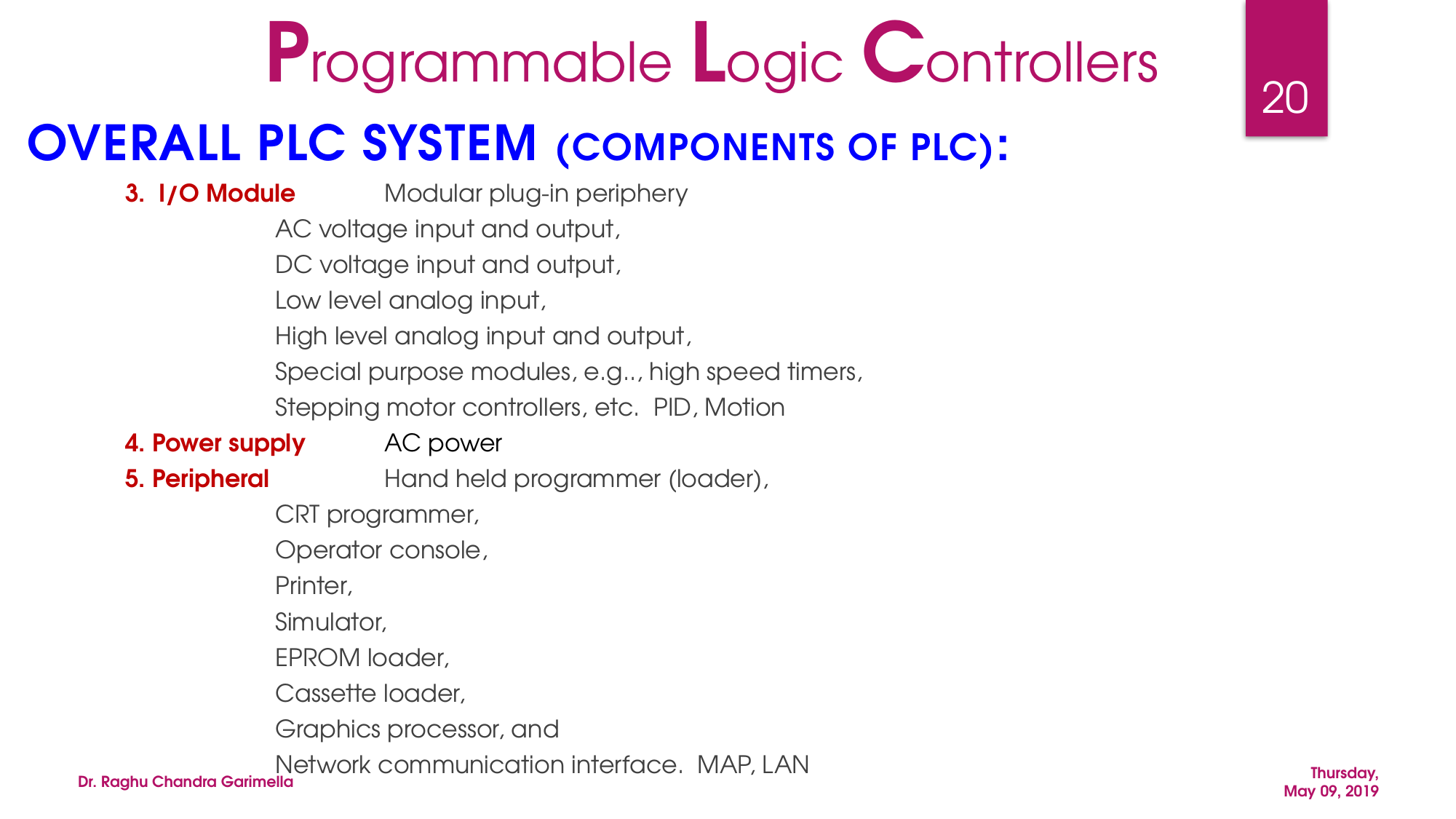

Programmable Logic Controllers
20
Overall PLC System (Components of PLC):
3.  I/O Module	Modular plug-in periphery
		AC voltage input and output,
		DC voltage input and output,
		Low level analog input,
		High level analog input and output,
		Special purpose modules, e.g.., high speed timers,
		Stepping motor controllers, etc.  PID, Motion
4. Power supply 	AC power
5. Peripheral 	Hand held programmer (loader),
		CRT programmer,
		Operator console,
		Printer,
		Simulator,
		EPROM loader,
		Cassette loader,
		Graphics processor, and
		Network communication interface.  MAP, LAN
Dr. Raghu Chandra Garimella
Thursday, May 09, 2019